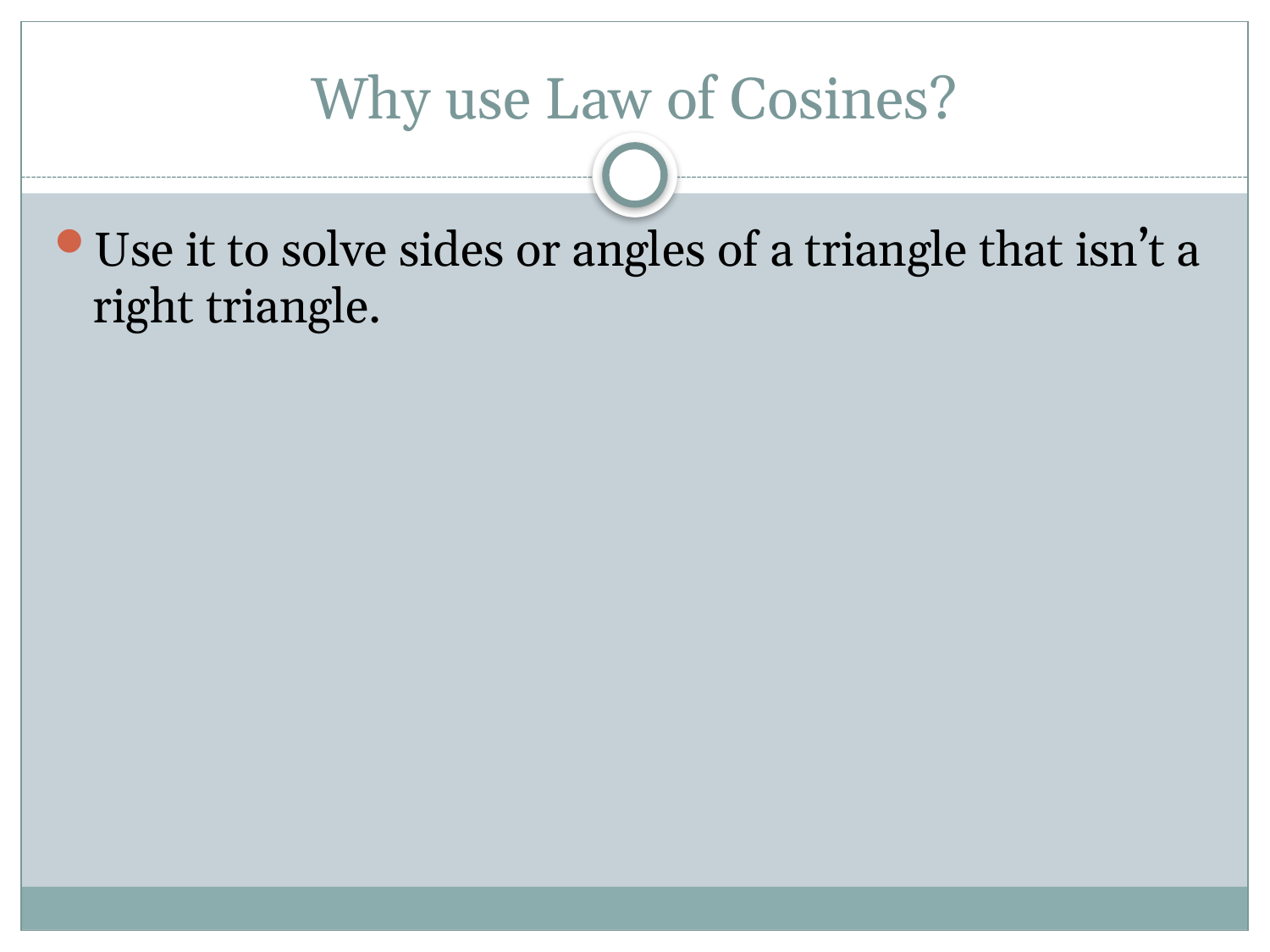

# Why use Law of Cosines?
Use it to solve sides or angles of a triangle that isn’t a right triangle.